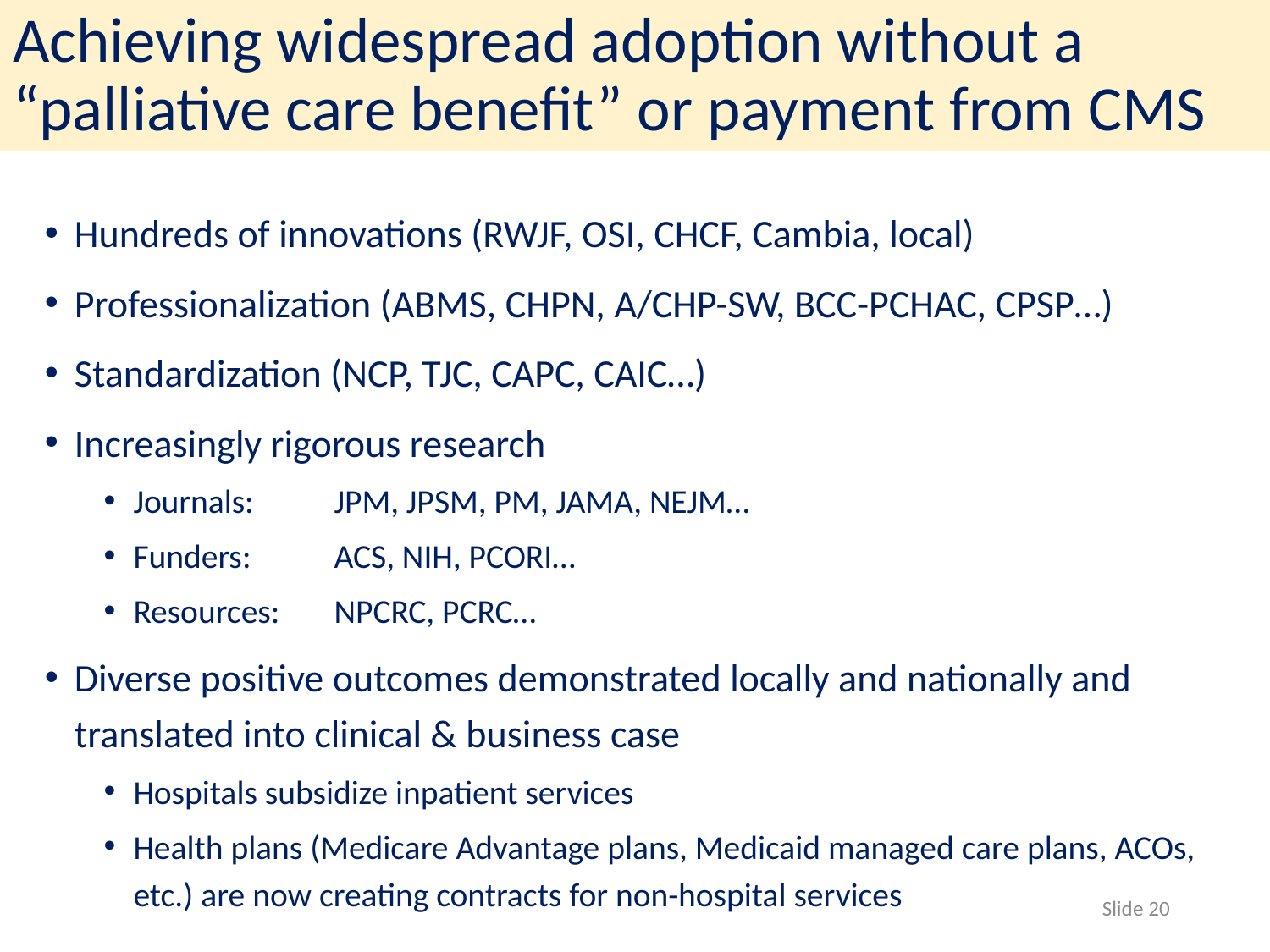

# Achieving widespread adoption without a “palliative care benefit” or payment from CMS
Hundreds of innovations (RWJF, OSI, CHCF, Cambia, local)
Professionalization (ABMS, CHPN, A/CHP-SW, BCC-PCHAC, CPSP…)
Standardization (NCP, TJC, CAPC, CAIC…)
Increasingly rigorous research
Journals: 	JPM, JPSM, PM, JAMA, NEJM…
Funders:	ACS, NIH, PCORI…
Resources:  	NPCRC, PCRC…
Diverse positive outcomes demonstrated locally and nationally and translated into clinical & business case
Hospitals subsidize inpatient services
Health plans (Medicare Advantage plans, Medicaid managed care plans, ACOs, etc.) are now creating contracts for non-hospital services
Slide 20